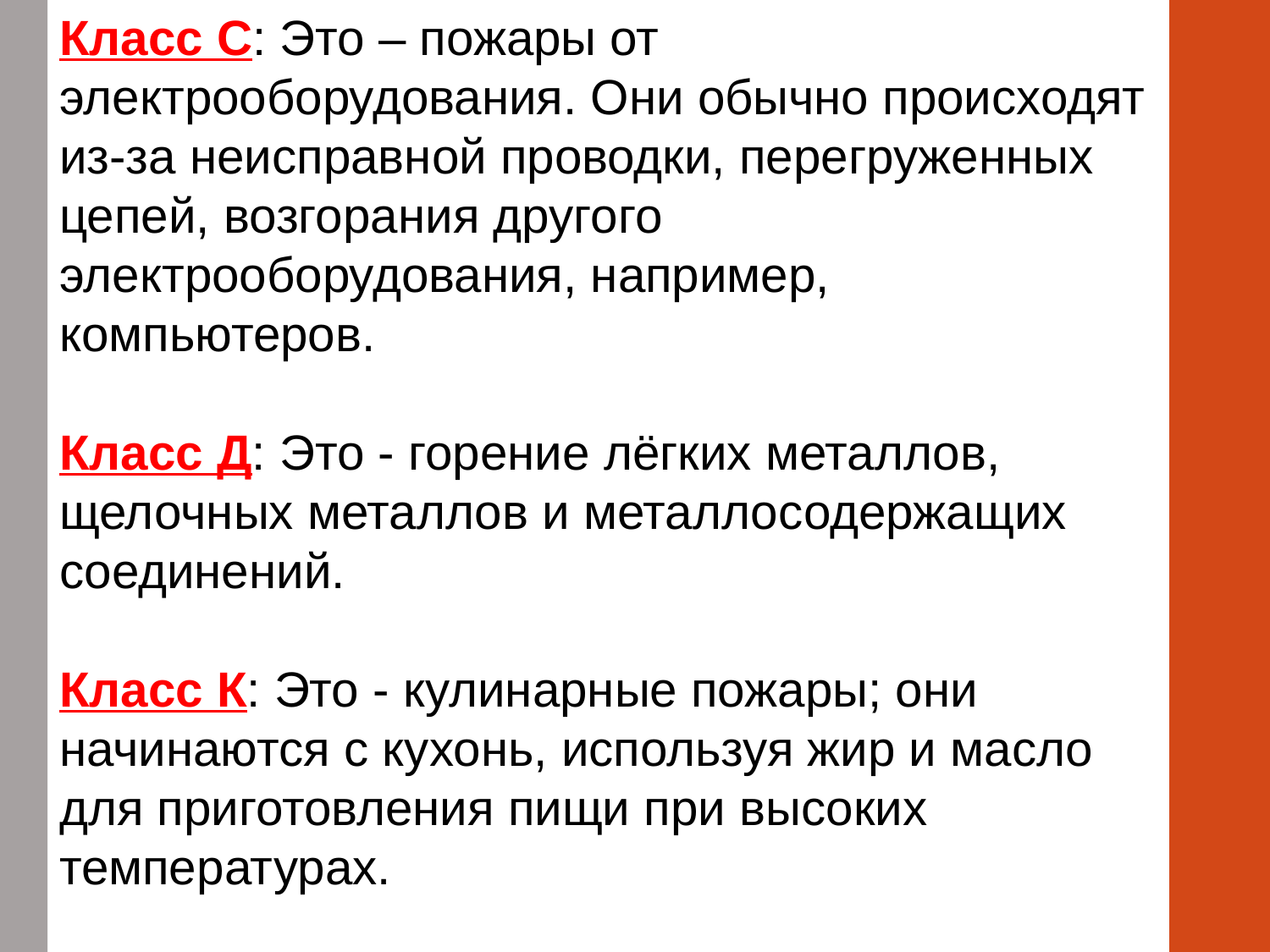

Класс С: Это – пожары от электрооборудования. Они обычно происходят из-за неисправной проводки, перегруженных цепей, возгорания другого электрооборудования, например, компьютеров.

Класс Д: Это - горение лёгких металлов, щелочных металлов и металлосодержащих соединений.

Класс К: Это - кулинарные пожары; они начинаются с кухонь, используя жир и масло для приготовления пищи при высоких температурах.